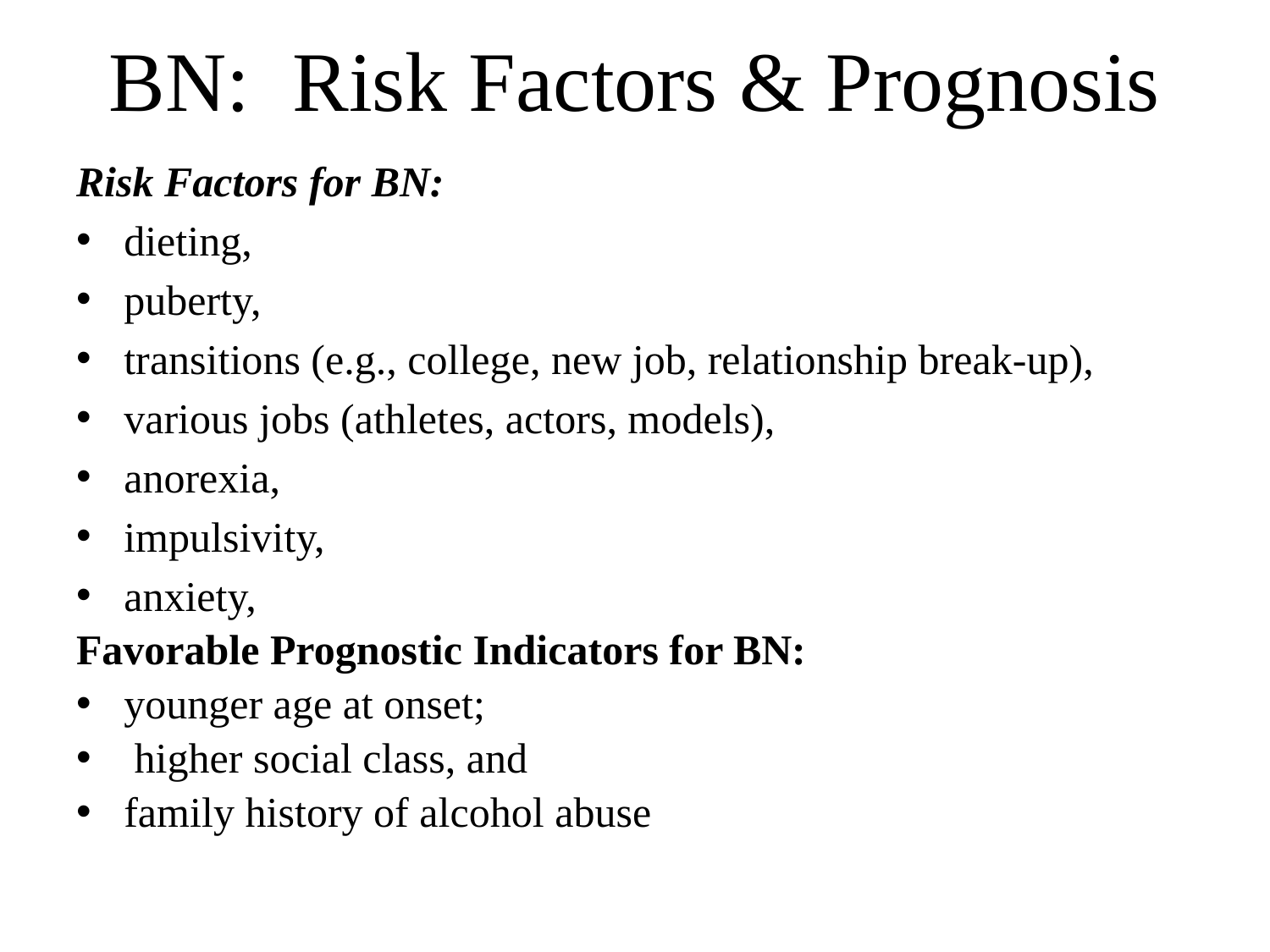

# BN:  Risk Factors & Prognosis
Risk Factors for BN:
dieting,
puberty,
transitions (e.g., college, new job, relationship break-up),
various jobs (athletes, actors, models),
anorexia,
impulsivity,
anxiety,
Favorable Prognostic Indicators for BN:
younger age at onset;
 higher social class, and
family history of alcohol abuse